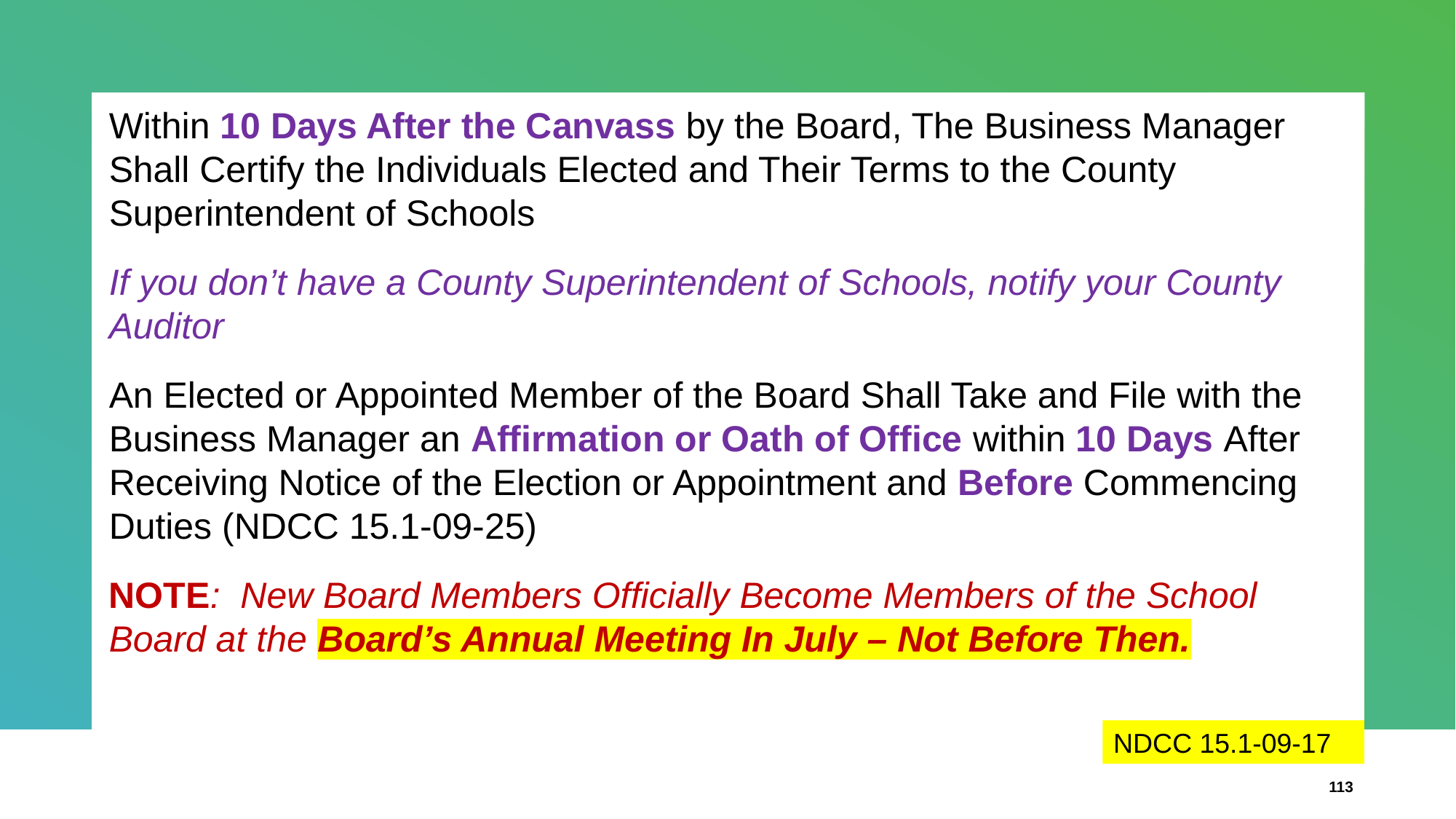

Within 10 Days After the Canvass by the Board, The Business Manager Shall Certify the Individuals Elected and Their Terms to the County Superintendent of Schools

If you don’t have a County Superintendent of Schools, notify your County Auditor

An Elected or Appointed Member of the Board Shall Take and File with the Business Manager an Affirmation or Oath of Office within 10 Days After Receiving Notice of the Election or Appointment and Before Commencing Duties (NDCC 15.1-09-25)

NOTE:  New Board Members Officially Become Members of the School Board at the Board’s Annual Meeting In July – Not Before Then.

NDCC 15.1-09-17
113